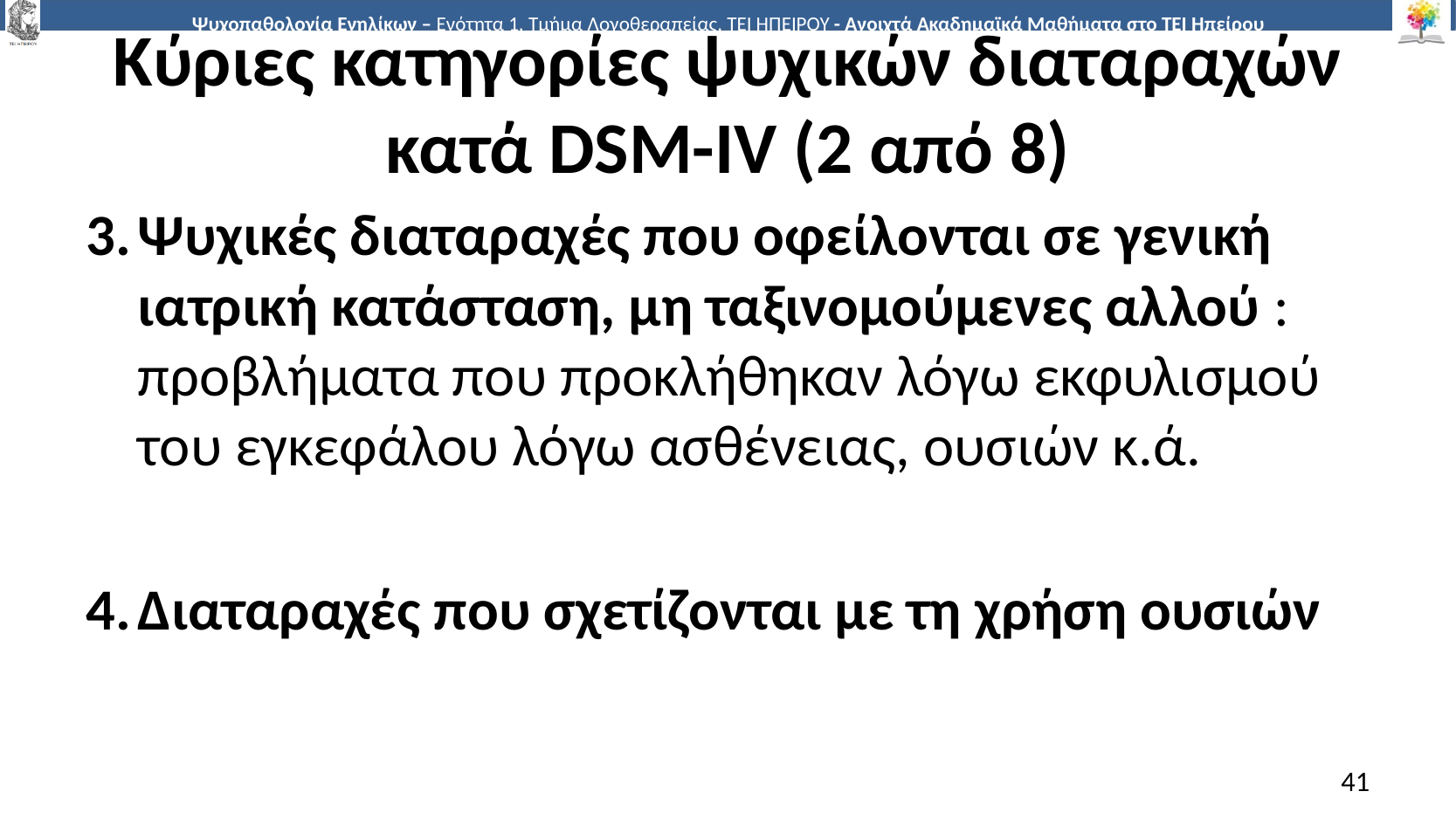

# Κύριες κατηγορίες ψυχικών διαταραχών κατά DSM-IV (2 από 8)
Ψυχικές διαταραχές που οφείλονται σε γενική ιατρική κατάσταση, μη ταξινομούμενες αλλού : προβλήματα που προκλήθηκαν λόγω εκφυλισμού του εγκεφάλου λόγω ασθένειας, ουσιών κ.ά.
Διαταραχές που σχετίζονται με τη χρήση ουσιών

41